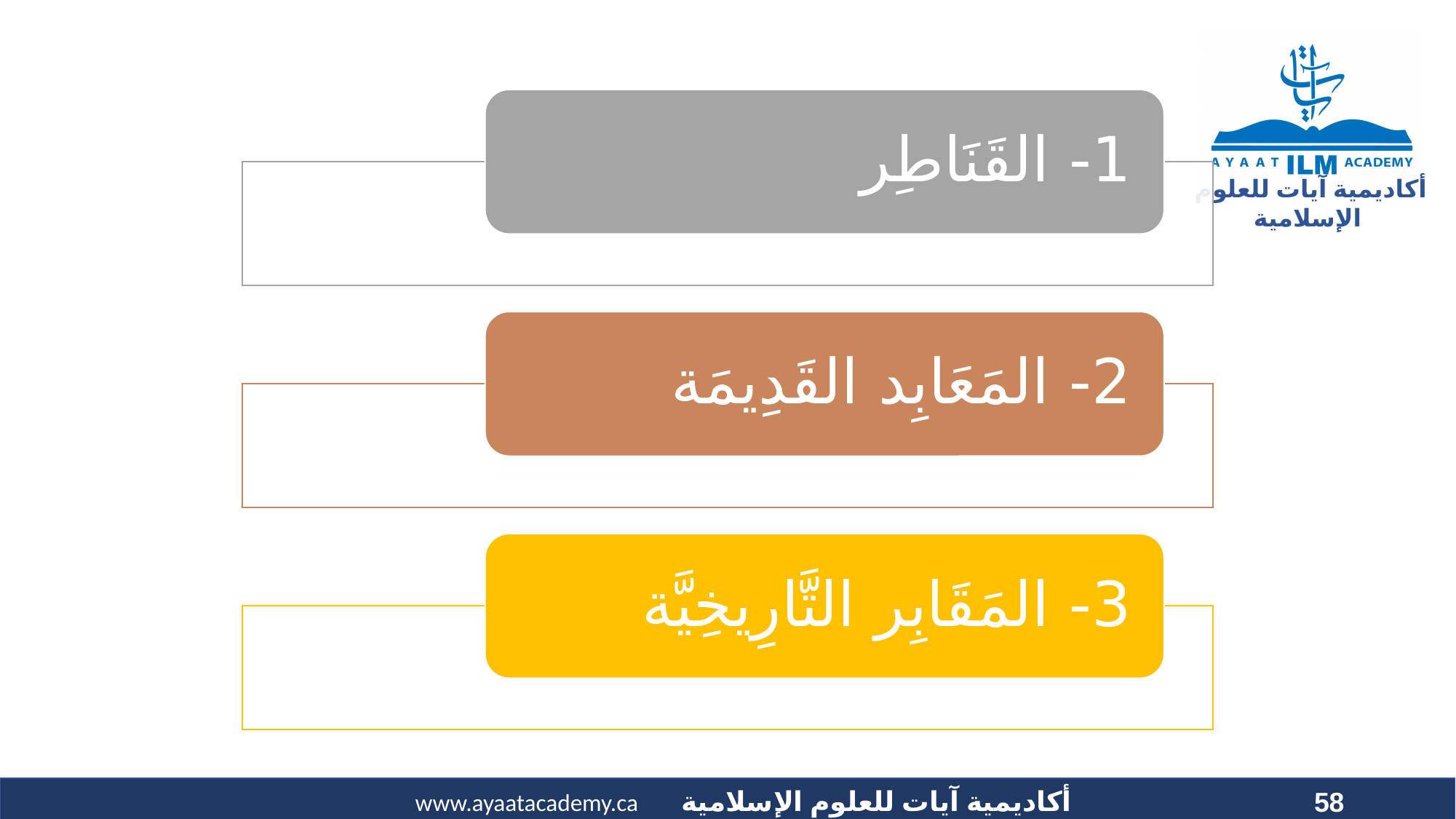

1- القَنَاطِر
2- المَعَابِد القَدِيمَة
3- المَقَابِر التَّارِيخِيَّة
58